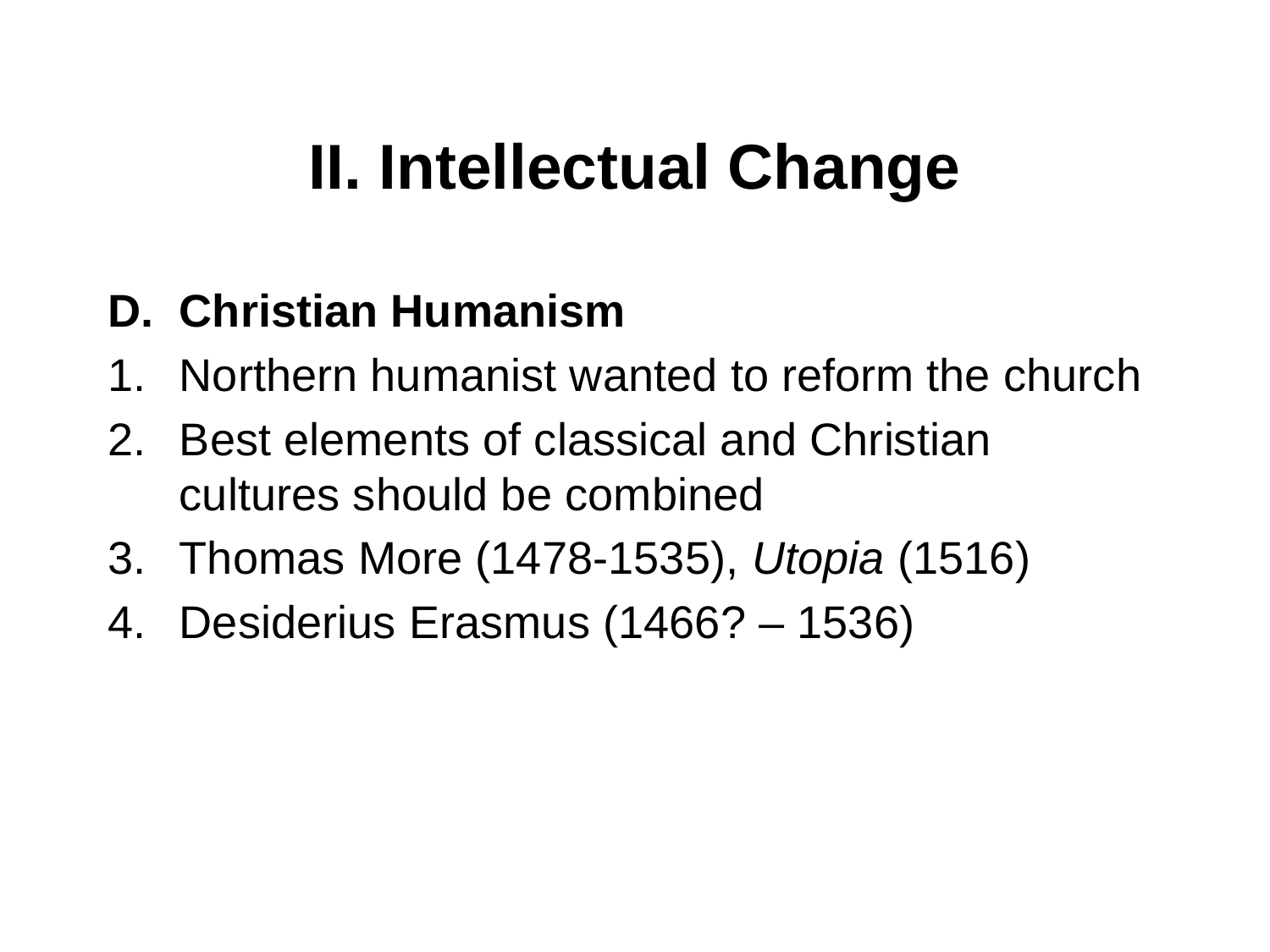

# II. Intellectual Change
Christian Humanism
Northern humanist wanted to reform the church
Best elements of classical and Christian cultures should be combined
Thomas More (1478-1535), Utopia (1516)
Desiderius Erasmus (1466? – 1536)